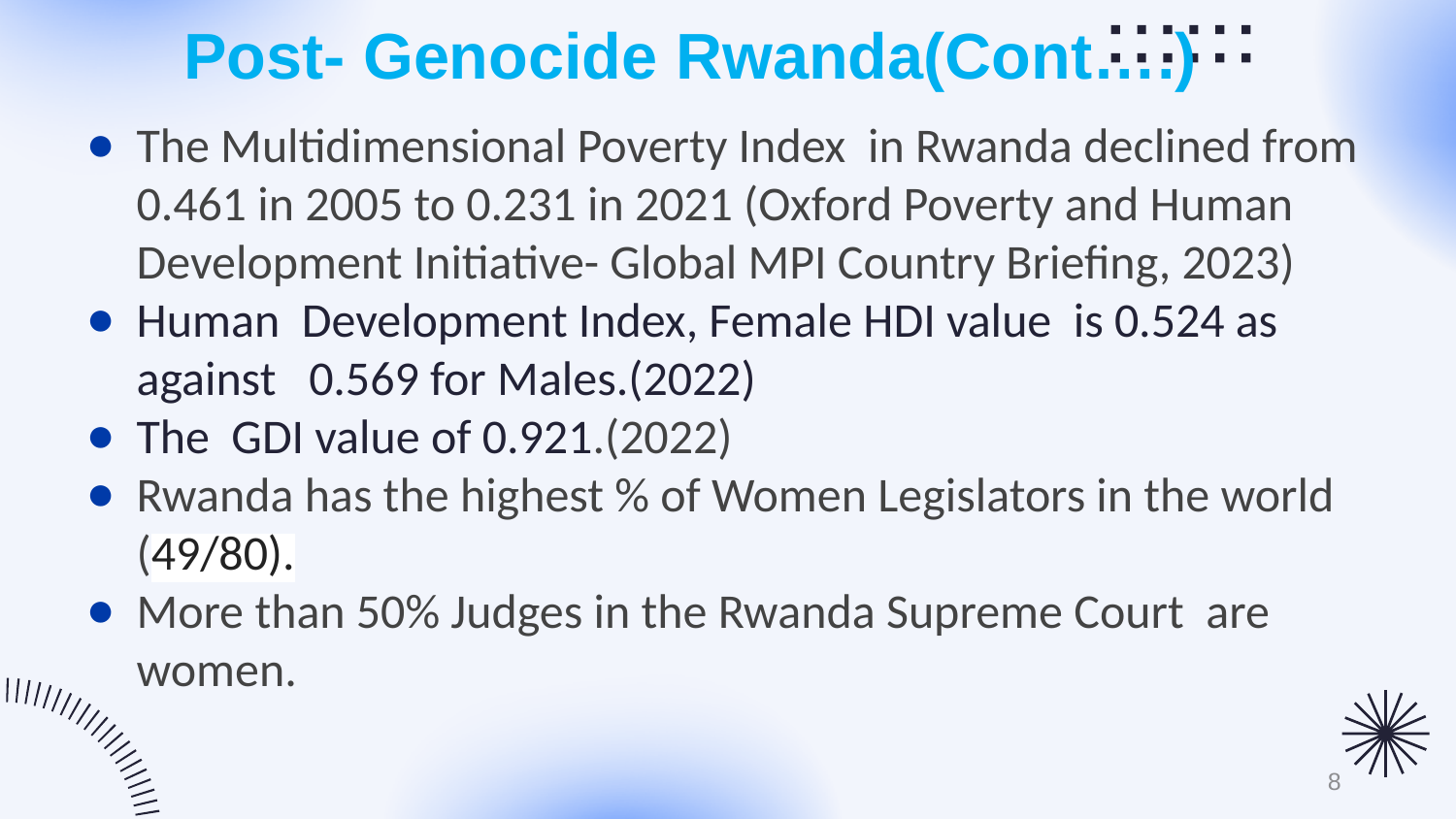

# Post- Genocide Rwanda(Cont….)
The Multidimensional Poverty Index  in Rwanda declined from 0.461 in 2005 to 0.231 in 2021 (Oxford Poverty and Human Development Initiative- Global MPI Country Briefing, 2023)
Human  Development Index, Female HDI value  is 0.524 as against   0.569 for Males.(2022)
The  GDI value of 0.921.(2022)
Rwanda has the highest % of Women Legislators in the world  (49/80).
More than 50% Judges in the Rwanda Supreme Court  are women.

8